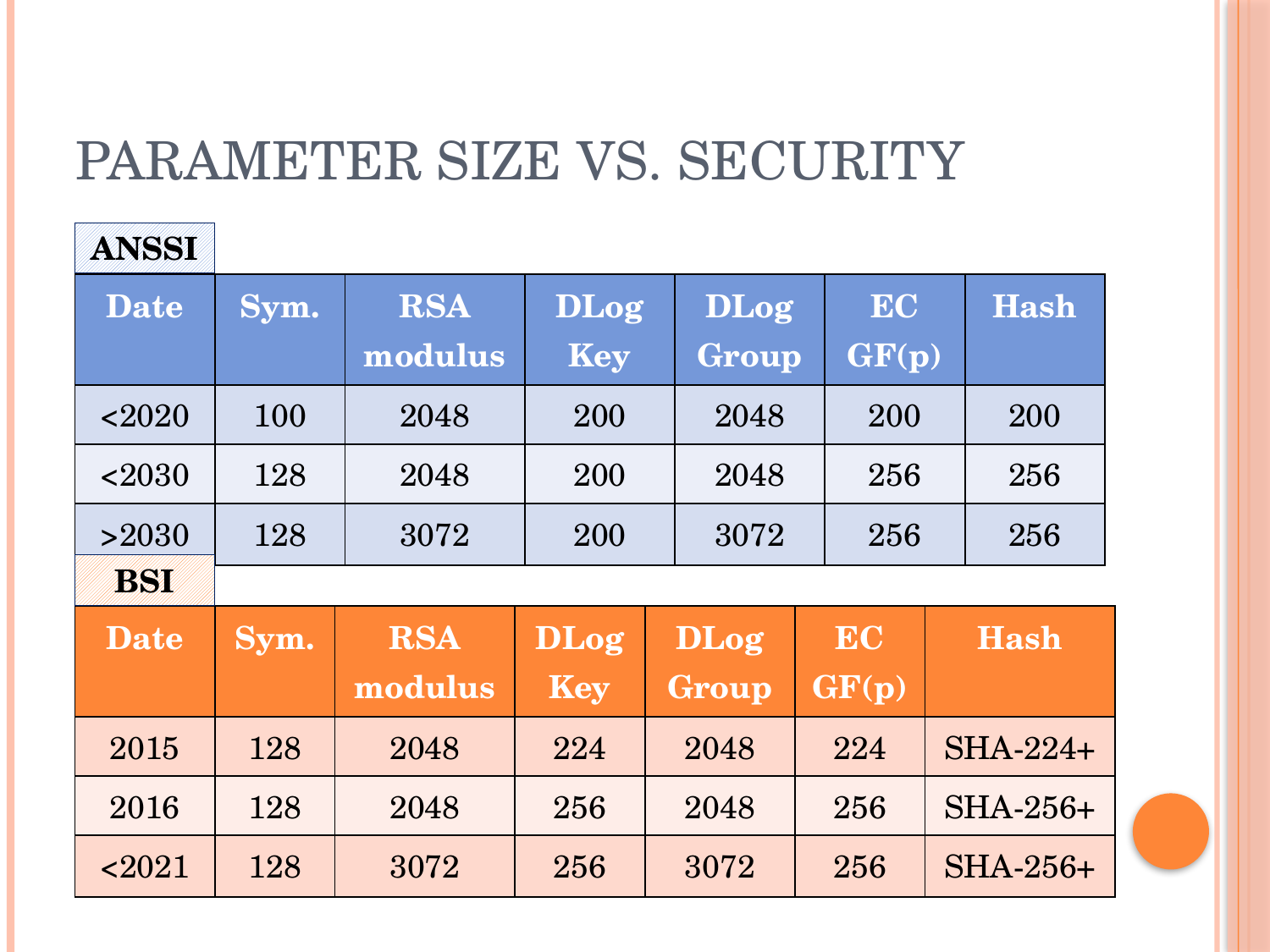

# Parameter Size vs. Security
ANSSI
| Date | Sym. | RSA modulus | DLog Key | DLog Group | EC GF(p) | Hash |
| --- | --- | --- | --- | --- | --- | --- |
| <2020 | 100 | 2048 | 200 | 2048 | 200 | 200 |
| <2030 | 128 | 2048 | 200 | 2048 | 256 | 256 |
| >2030 | 128 | 3072 | 200 | 3072 | 256 | 256 |
BSI
| Date | Sym. | RSA modulus | DLog Key | DLog Group | EC GF(p) | Hash |
| --- | --- | --- | --- | --- | --- | --- |
| 2015 | 128 | 2048 | 224 | 2048 | 224 | SHA-224+ |
| 2016 | 128 | 2048 | 256 | 2048 | 256 | SHA-256+ |
| <2021 | 128 | 3072 | 256 | 3072 | 256 | SHA-256+ |